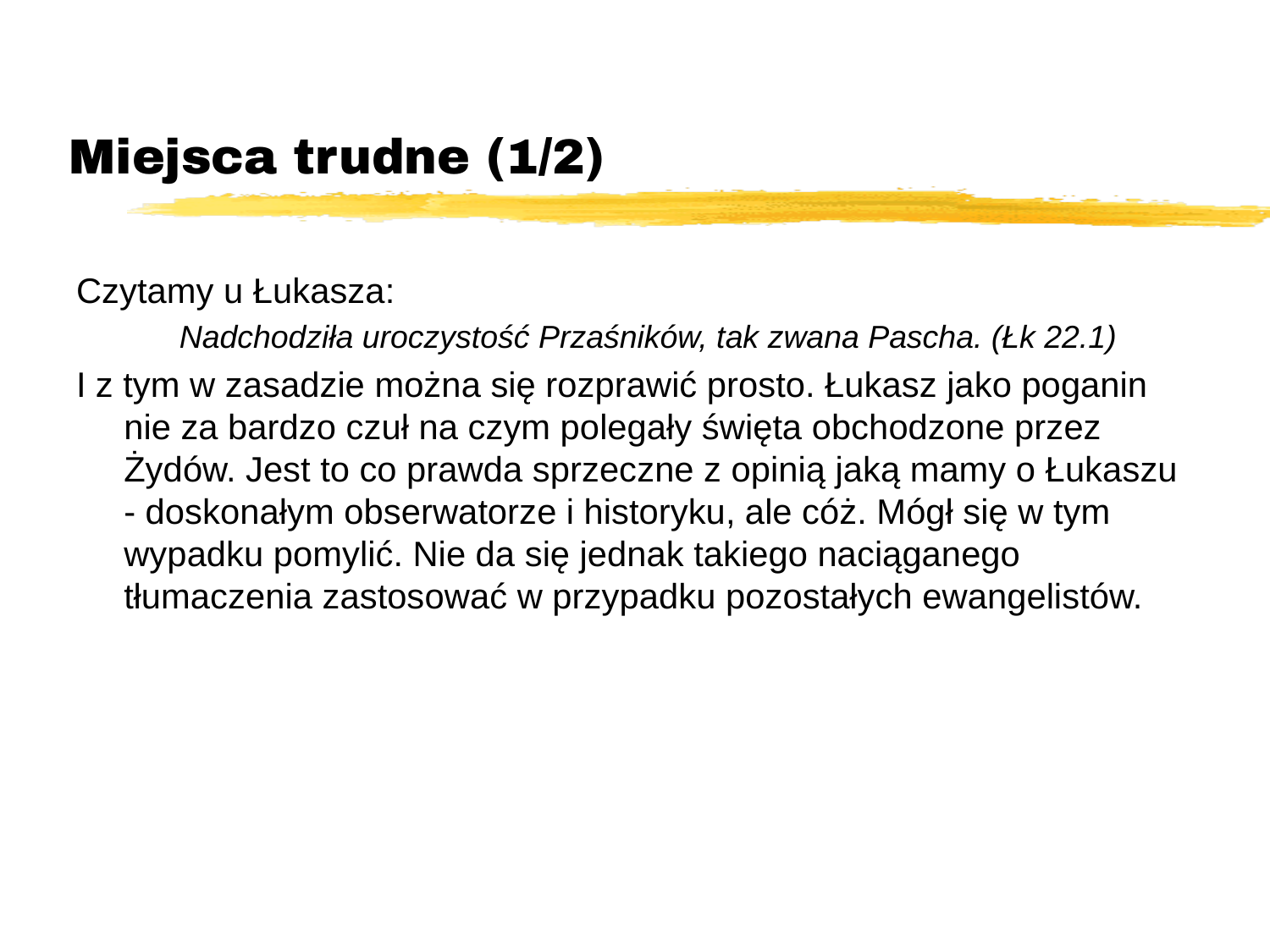

# Miejsca trudne (1/2)
Czytamy u Łukasza:
	Nadchodziła uroczystość Przaśników, tak zwana Pascha. (Łk 22.1)
I z tym w zasadzie można się rozprawić prosto. Łukasz jako poganin nie za bardzo czuł na czym polegały święta obchodzone przez Żydów. Jest to co prawda sprzeczne z opinią jaką mamy o Łukaszu - doskonałym obserwatorze i historyku, ale cóż. Mógł się w tym wypadku pomylić. Nie da się jednak takiego naciąganego tłumaczenia zastosować w przypadku pozostałych ewangelistów.